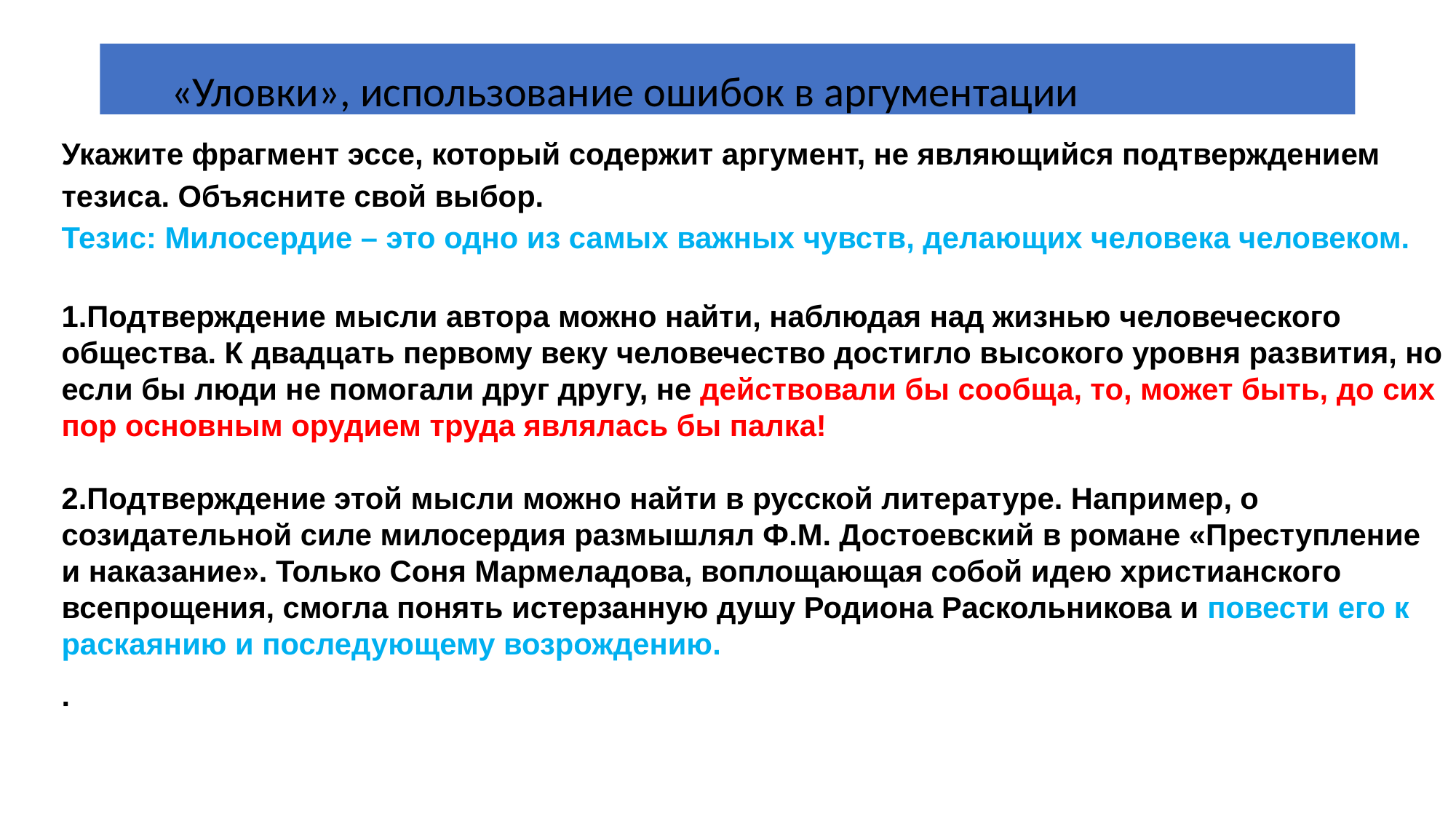

Укажите фрагмент эссе, который содержит аргумент, не являющийся подтверждением тезиса. Объясните свой выбор.
Тезис: Милосердие – это одно из самых важных чувств, делающих человека человеком.

1.Подтверждение мысли автора можно найти, наблюдая над жизнью человеческого общества. К двадцать первому веку человечество достигло высокого уровня развития, но если бы люди не помогали друг другу, не действовали бы сообща, то, может быть, до сих пор основным орудием труда являлась бы палка!

2.Подтверждение этой мысли можно найти в русской литературе. Например, о созидательной силе милосердия размышлял Ф.М. Достоевский в романе «Преступление и наказание». Только Соня Мармеладова, воплощающая собой идею христианского всепрощения, смогла понять истерзанную душу Родиона Раскольникова и повести его к раскаянию и последующему возрождению.
.
    «Уловки», использование ошибок в аргументации